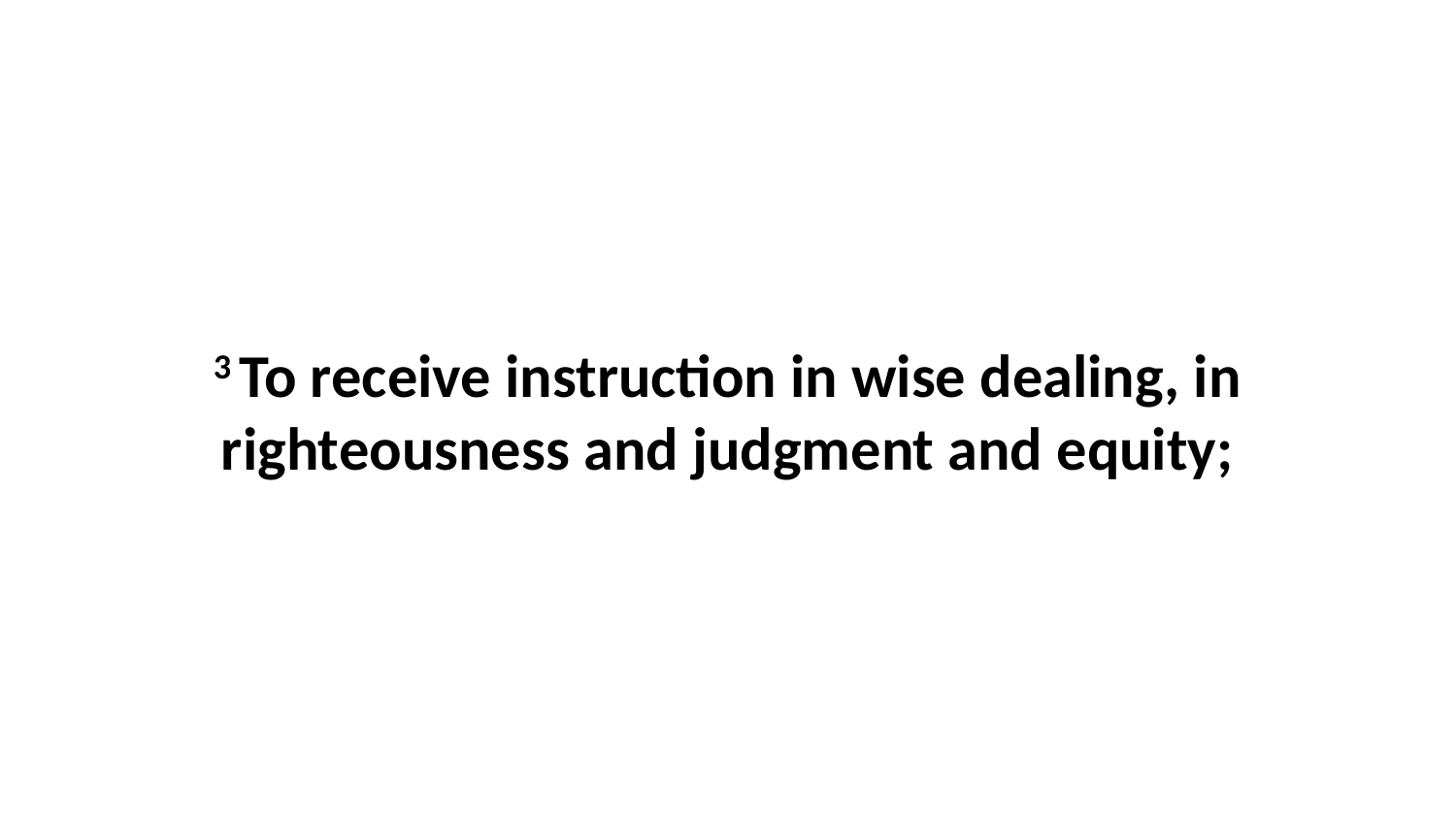

3 To receive instruction in wise dealing, in righteousness and judgment and equity;